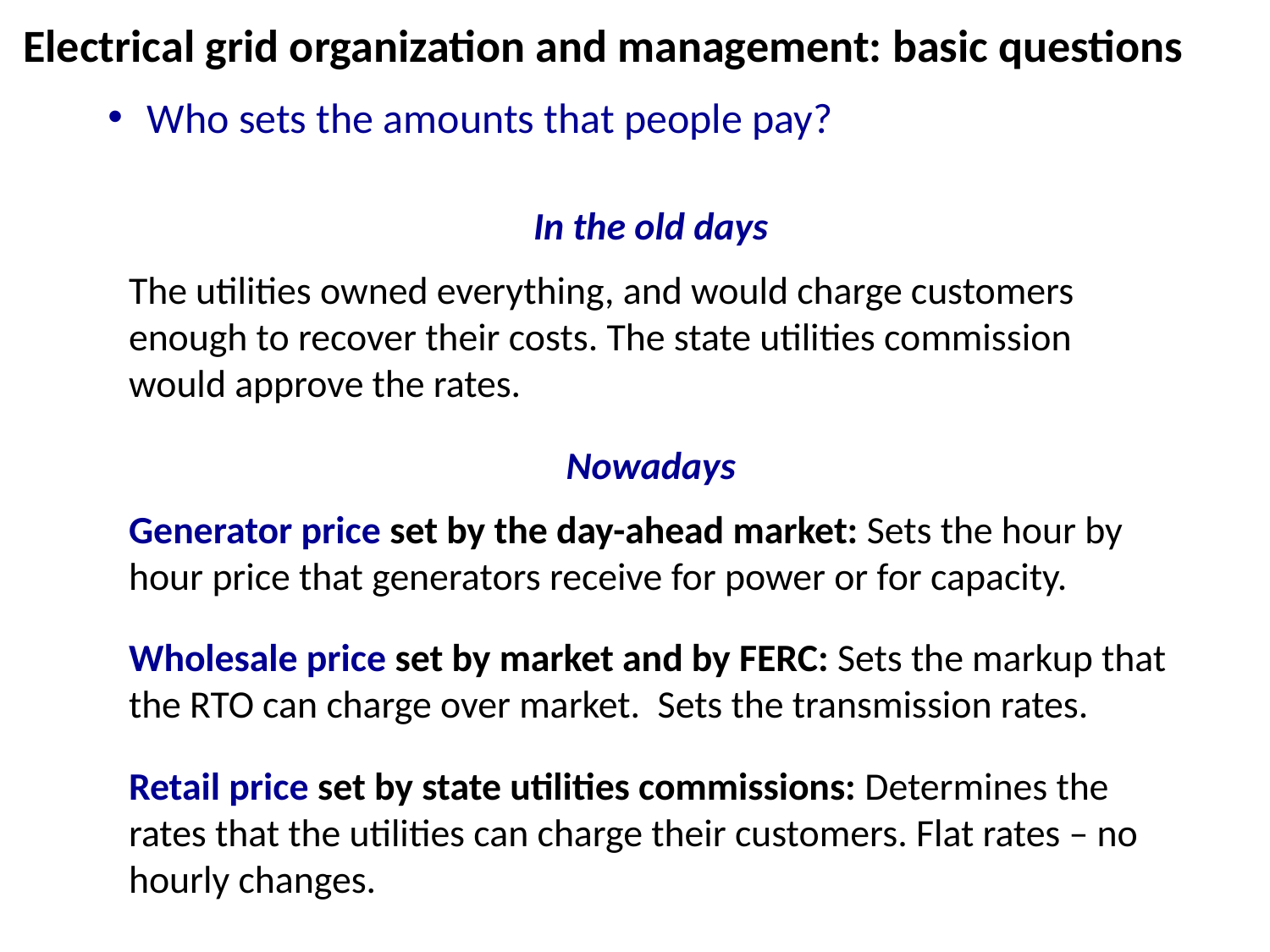

Electrical grid organization and management: basic questions
 Who sets the amounts that people pay?

In the old days
The utilities owned everything, and would charge customers enough to recover their costs. The state utilities commission would approve the rates.
Nowadays
Generator price set by the day-ahead market: Sets the hour by hour price that generators receive for power or for capacity.
Wholesale price set by market and by FERC: Sets the markup that the RTO can charge over market.  Sets the transmission rates.
Retail price set by state utilities commissions: Determines the rates that the utilities can charge their customers. Flat rates – no hourly changes.